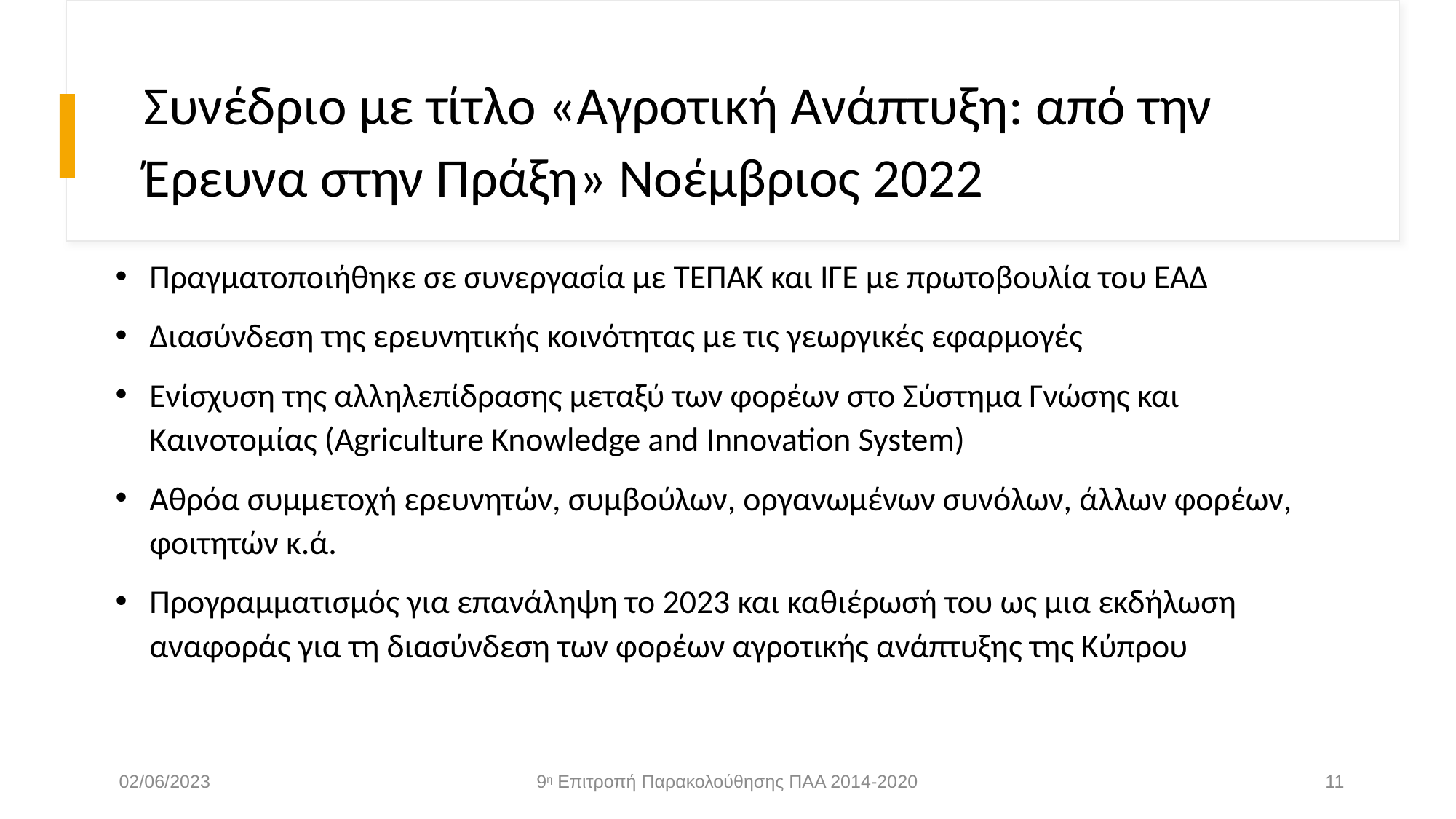

# Συνέδριο με τίτλο «Αγροτική Ανάπτυξη: από την Έρευνα στην Πράξη» Νοέμβριος 2022

Πραγματοποιήθηκε σε συνεργασία με ΤΕΠΑΚ και ΙΓΕ με πρωτοβουλία του ΕΑΔ
Διασύνδεση της ερευνητικής κοινότητας με τις γεωργικές εφαρμογές
Ενίσχυση της αλληλεπίδρασης μεταξύ των φορέων στο Σύστημα Γνώσης και Καινοτομίας (Agriculture Knowledge and Innovation System)
Αθρόα συμμετοχή ερευνητών, συμβούλων, οργανωμένων συνόλων, άλλων φορέων, φοιτητών κ.ά.
Προγραμματισμός για επανάληψη το 2023 και καθιέρωσή του ως μια εκδήλωση αναφοράς για τη διασύνδεση των φορέων αγροτικής ανάπτυξης της Κύπρου

02/06/2023
9η Επιτροπή Παρακολούθησης ΠΑΑ 2014-2020
11